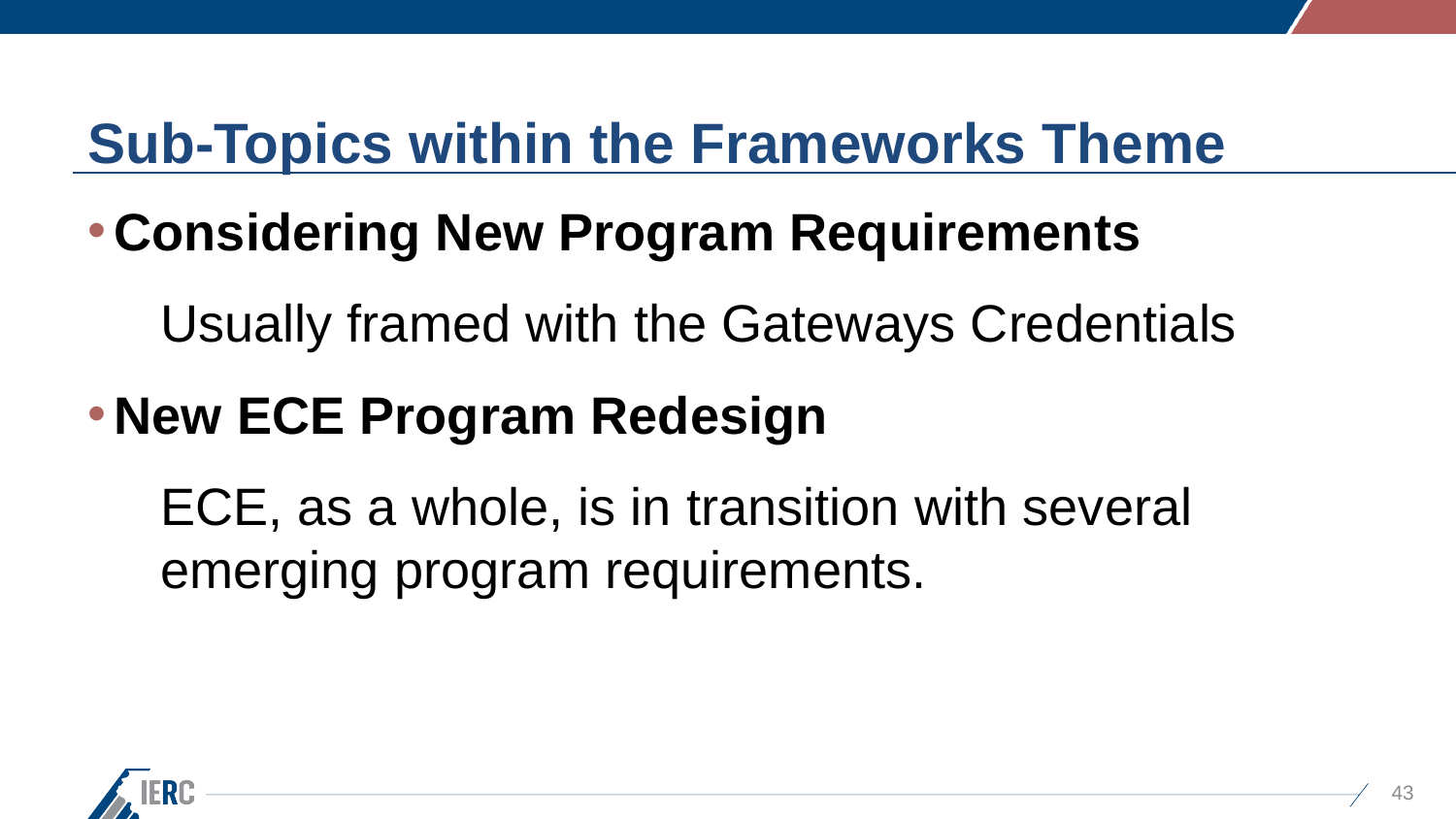

# Sub-Topics within the Frameworks Theme
Considering New Program Requirements
Usually framed with the Gateways Credentials
New ECE Program Redesign
ECE, as a whole, is in transition with several emerging program requirements.
43